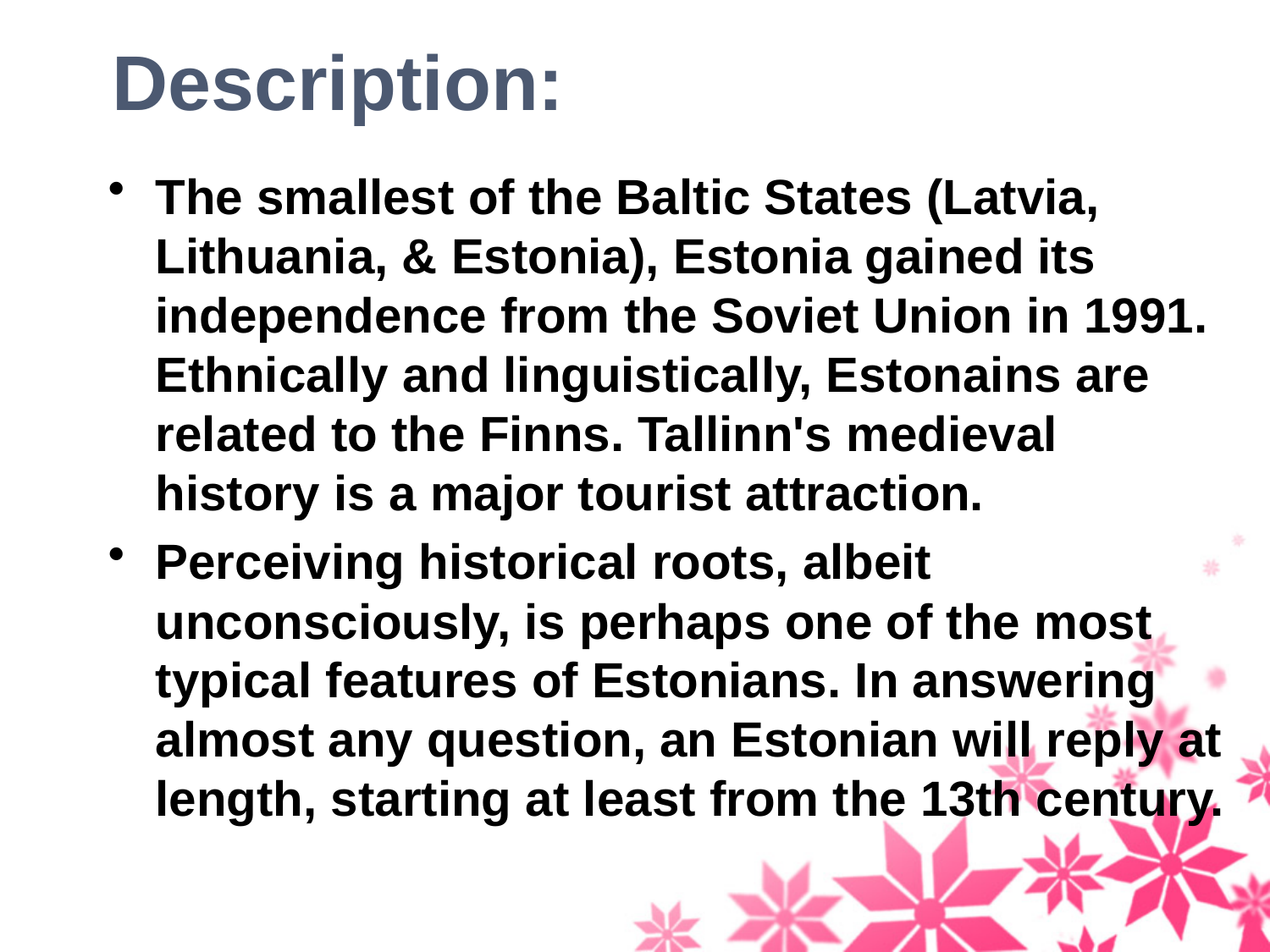

# Description:
The smallest of the Baltic States (Latvia, Lithuania, & Estonia), Estonia gained its independence from the Soviet Union in 1991. Ethnically and linguistically, Estonains are related to the Finns. Tallinn's medieval history is a major tourist attraction.
Perceiving historical roots, albeit unconsciously, is perhaps one of the most typical features of Estonians. In answering almost any question, an Estonian will reply at length, starting at least from the 13th century.